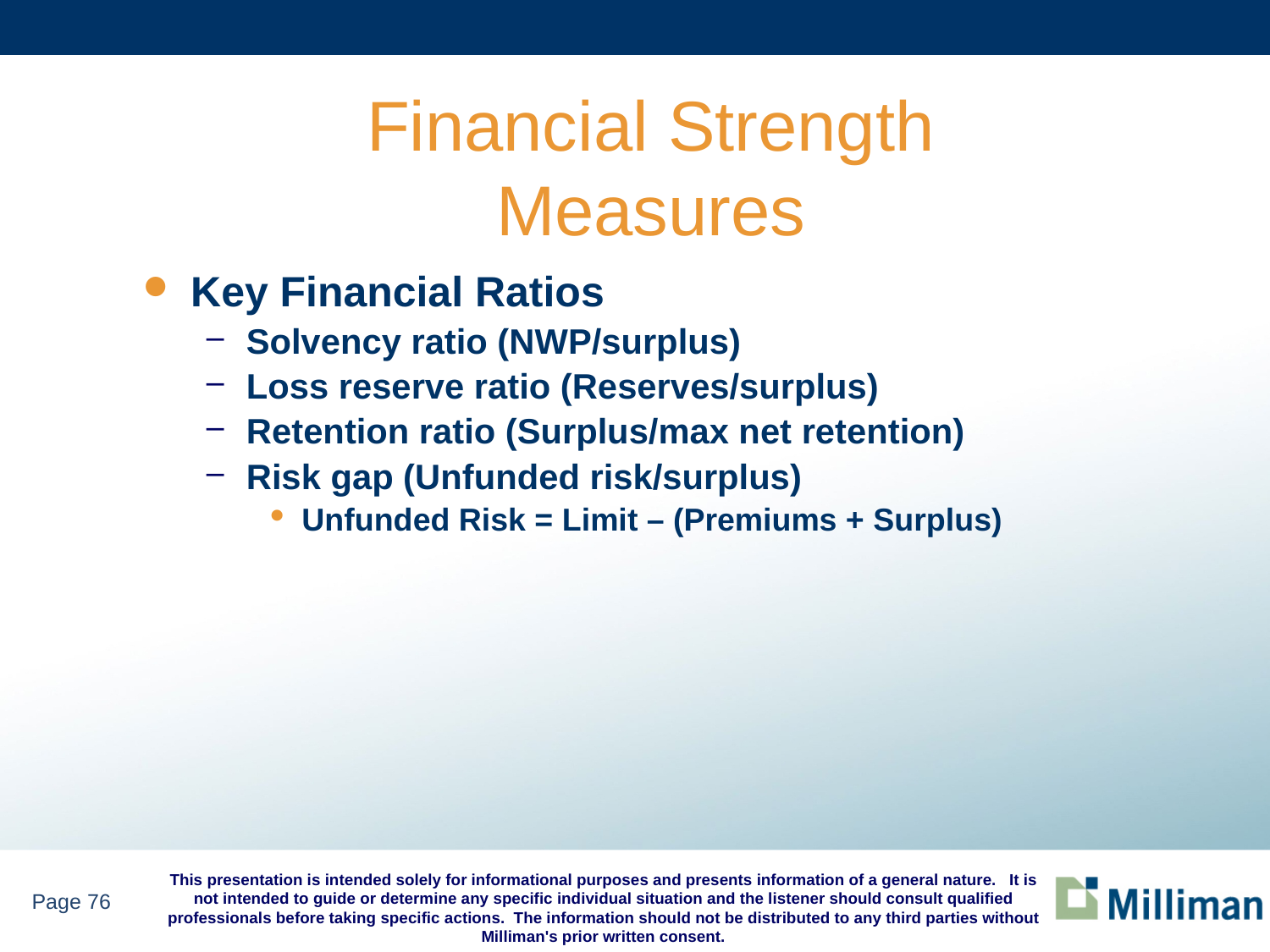

# Financial Strength Measures
Key Financial Ratios
Solvency ratio (NWP/surplus)
Loss reserve ratio (Reserves/surplus)
Retention ratio (Surplus/max net retention)
Risk gap (Unfunded risk/surplus)
Unfunded Risk = Limit – (Premiums + Surplus)